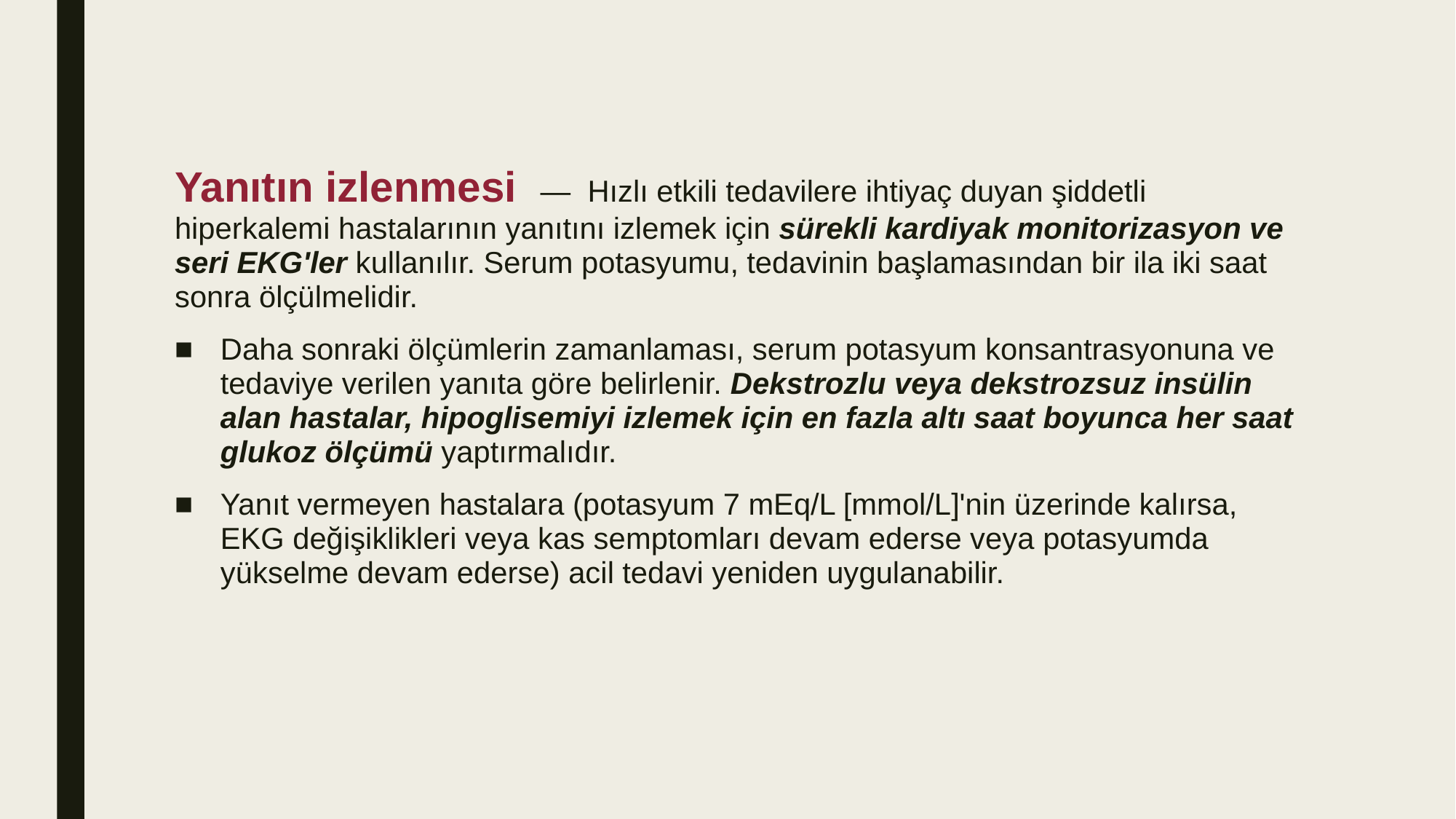

Yanıtın izlenmesi  —  Hızlı etkili tedavilere ihtiyaç duyan şiddetli hiperkalemi hastalarının yanıtını izlemek için sürekli kardiyak monitorizasyon ve seri EKG'ler kullanılır. Serum potasyumu, tedavinin başlamasından bir ila iki saat sonra ölçülmelidir.
Daha sonraki ölçümlerin zamanlaması, serum potasyum konsantrasyonuna ve tedaviye verilen yanıta göre belirlenir. Dekstrozlu veya dekstrozsuz insülin alan hastalar, hipoglisemiyi izlemek için en fazla altı saat boyunca her saat glukoz ölçümü yaptırmalıdır.
Yanıt vermeyen hastalara (potasyum 7 mEq/L [mmol/L]'nin üzerinde kalırsa, EKG değişiklikleri veya kas semptomları devam ederse veya potasyumda yükselme devam ederse) acil tedavi yeniden uygulanabilir.